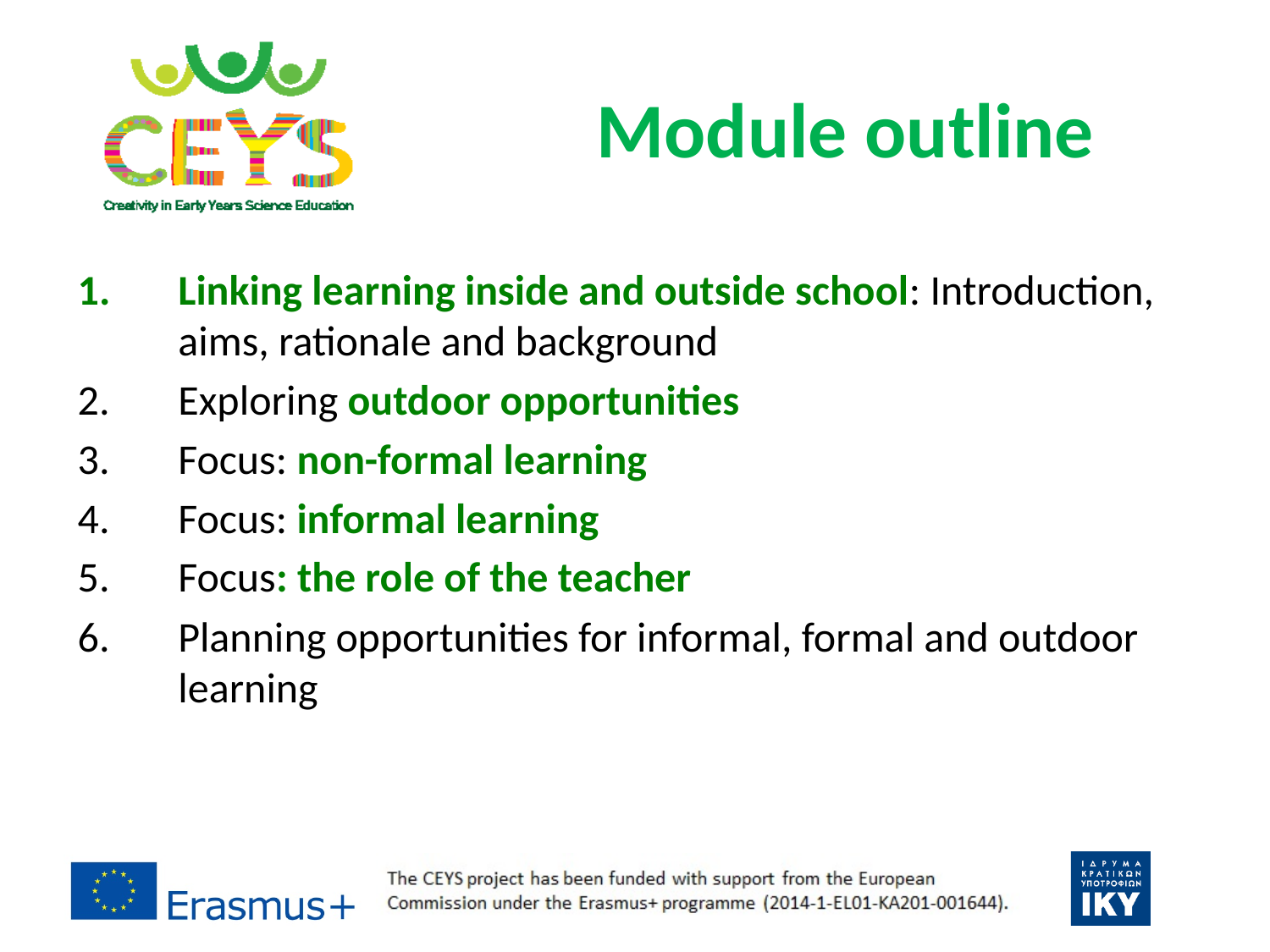

# Module outline
Linking learning inside and outside school: Introduction, aims, rationale and background
Exploring outdoor opportunities
Focus: non-formal learning
Focus: informal learning
Focus: the role of the teacher
Planning opportunities for informal, formal and outdoor learning